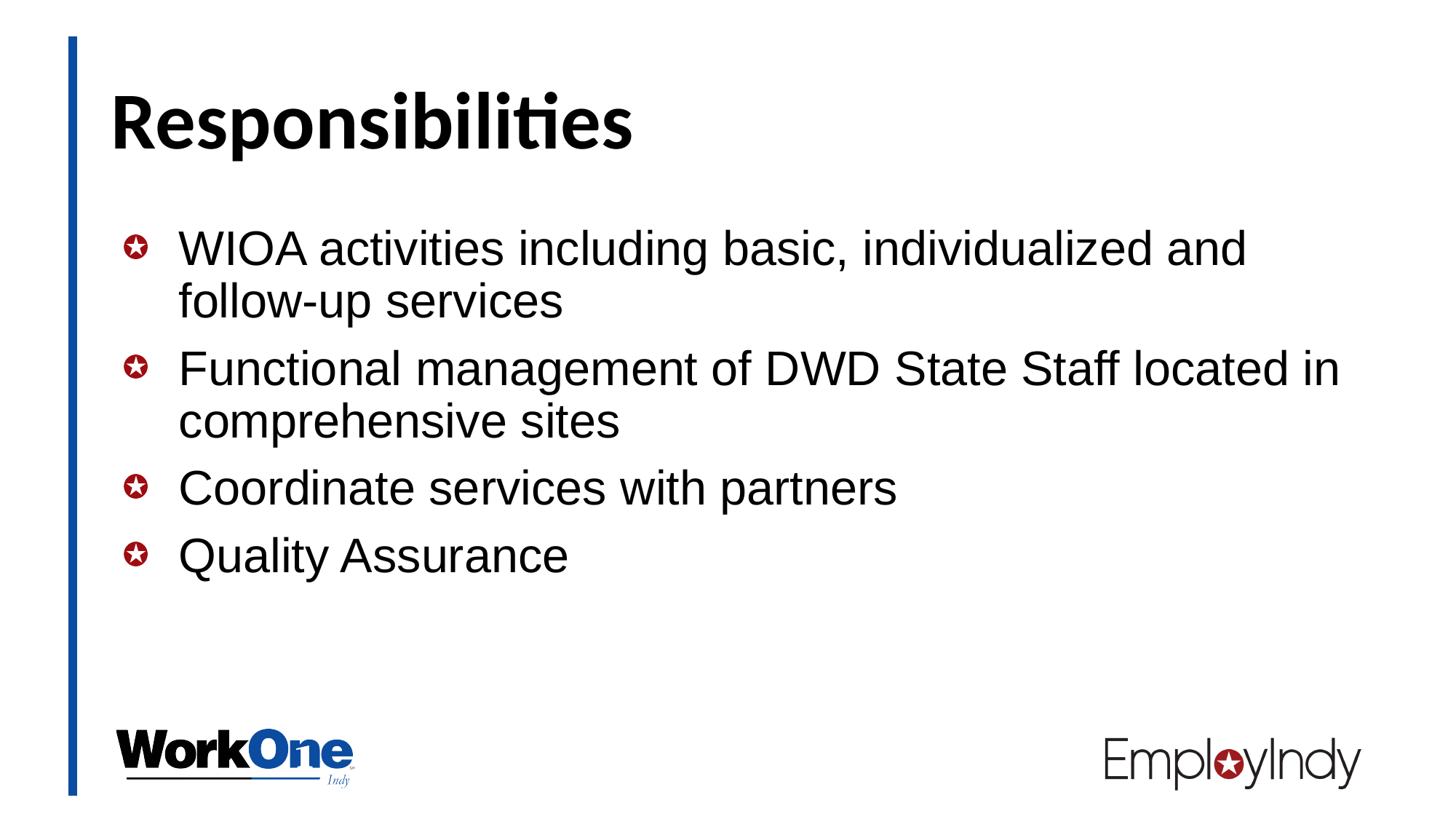

# Responsibilities
WIOA activities including basic, individualized and follow-up services
Functional management of DWD State Staff located in comprehensive sites
Coordinate services with partners
Quality Assurance